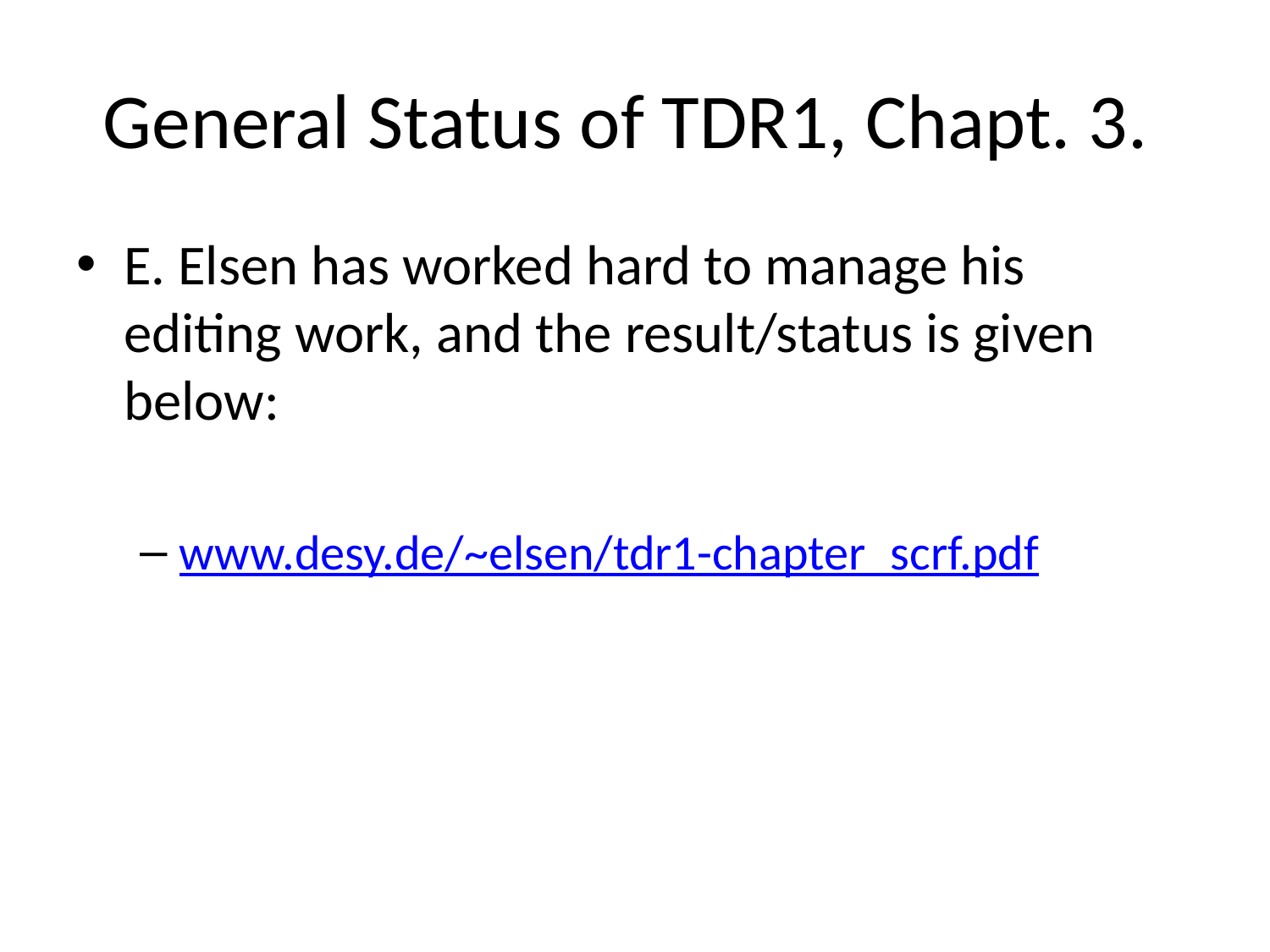

# General Status of TDR1, Chapt. 3.
E. Elsen has worked hard to manage his editing work, and the result/status is given below:

www.desy.de/~elsen/tdr1-chapter_scrf.pdf